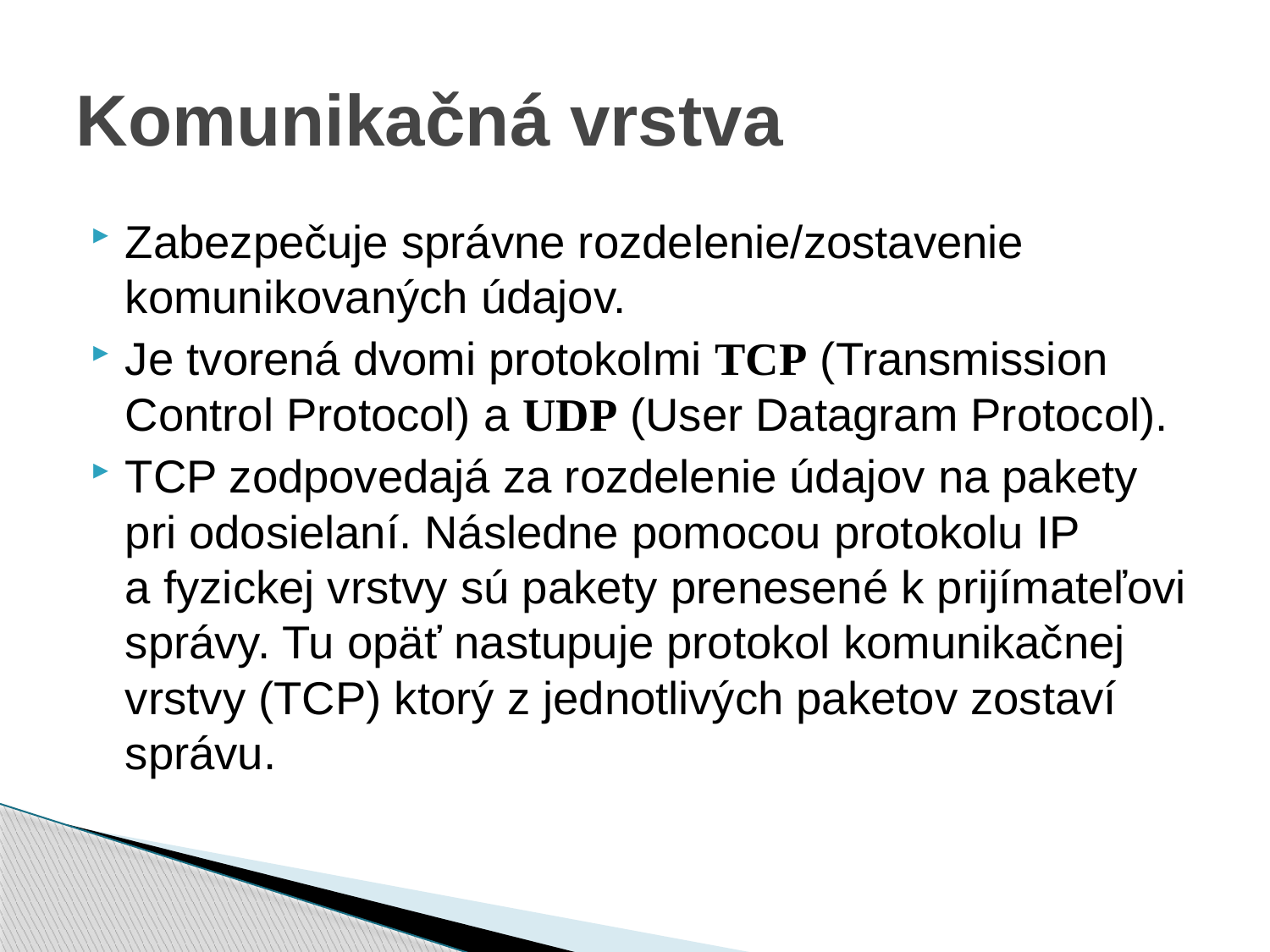

# Komunikačná vrstva
Zabezpečuje správne rozdelenie/zostavenie komunikovaných údajov.
Je tvorená dvomi protokolmi TCP (Transmission Control Protocol) a UDP (User Datagram Protocol).
TCP zodpovedajá za rozdelenie údajov na pakety pri odosielaní. Následne pomocou protokolu IP a fyzickej vrstvy sú pakety prenesené k prijímateľovi správy. Tu opäť nastupuje protokol komunikačnej vrstvy (TCP) ktorý z jednotlivých paketov zostaví správu.